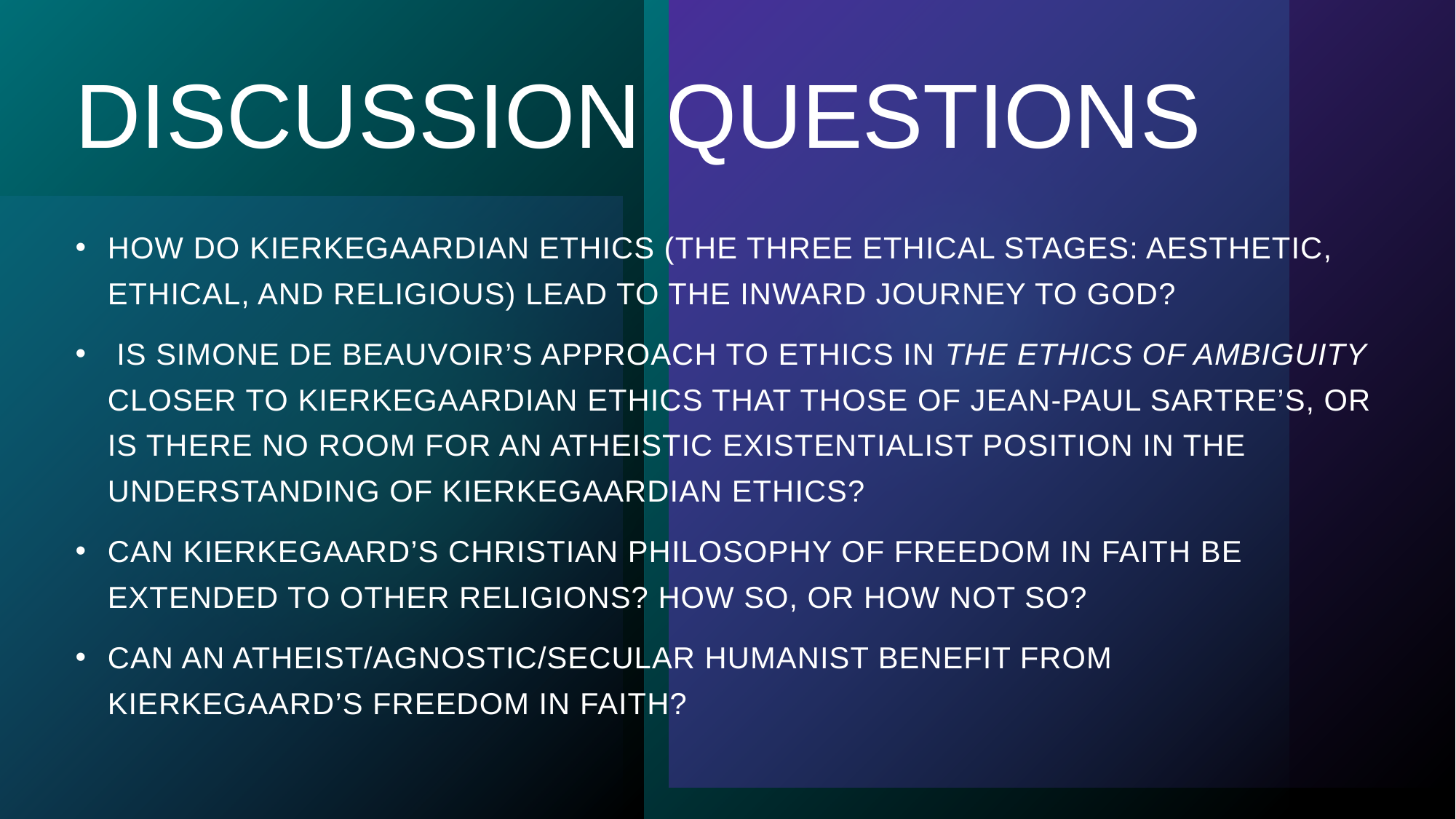

# DISCUSSION QUESTIONS
HOW DO KIERKEGAARDIAN ETHICS (THE THREE ETHICAL STAGES: AESTHETIC, ETHICAL, AND RELIGIOUS) LEAD TO THE INWARD JOURNEY TO GOD?
 IS SIMONE DE BEAUVOIR’S APPROACH TO ETHICS IN THE ETHICS OF AMBIGUITY CLOSER TO KIERKEGAARDIAN ETHICS THAT THOSE OF JEAN-PAUL SARTRE’S, OR IS THERE NO ROOM FOR AN ATHEISTIC EXISTENTIALIST POSITION IN THE UNDERSTANDING OF KIERKEGAARDIAN ETHICS?
CAN KIERKEGAARD’S CHRISTIAN PHILOSOPHY OF FREEDOM IN FAITH BE EXTENDED TO OTHER RELIGIONS? HOW SO, OR HOW NOT SO?
CAN AN ATHEIST/AGNOSTIC/SECULAR HUMANIST BENEFIT FROM KIERKEGAARD’S FREEDOM IN FAITH?